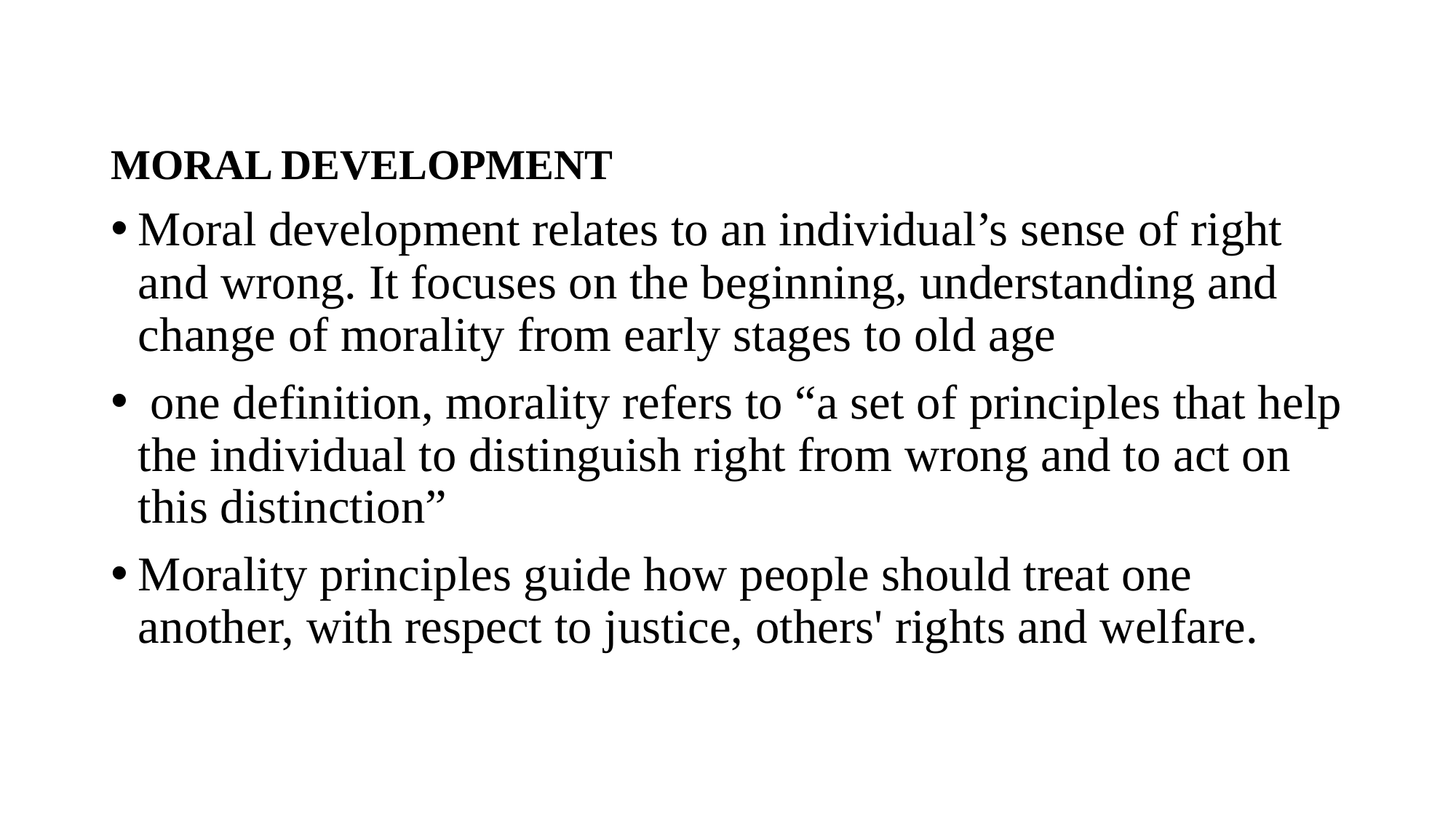

MORAL DEVELOPMENT
Moral development relates to an individual’s sense of right and wrong. It focuses on the beginning, understanding and change of morality from early stages to old age
 one definition, morality refers to “a set of principles that help the individual to distinguish right from wrong and to act on this distinction”
Morality principles guide how people should treat one another, with respect to justice, others' rights and welfare.